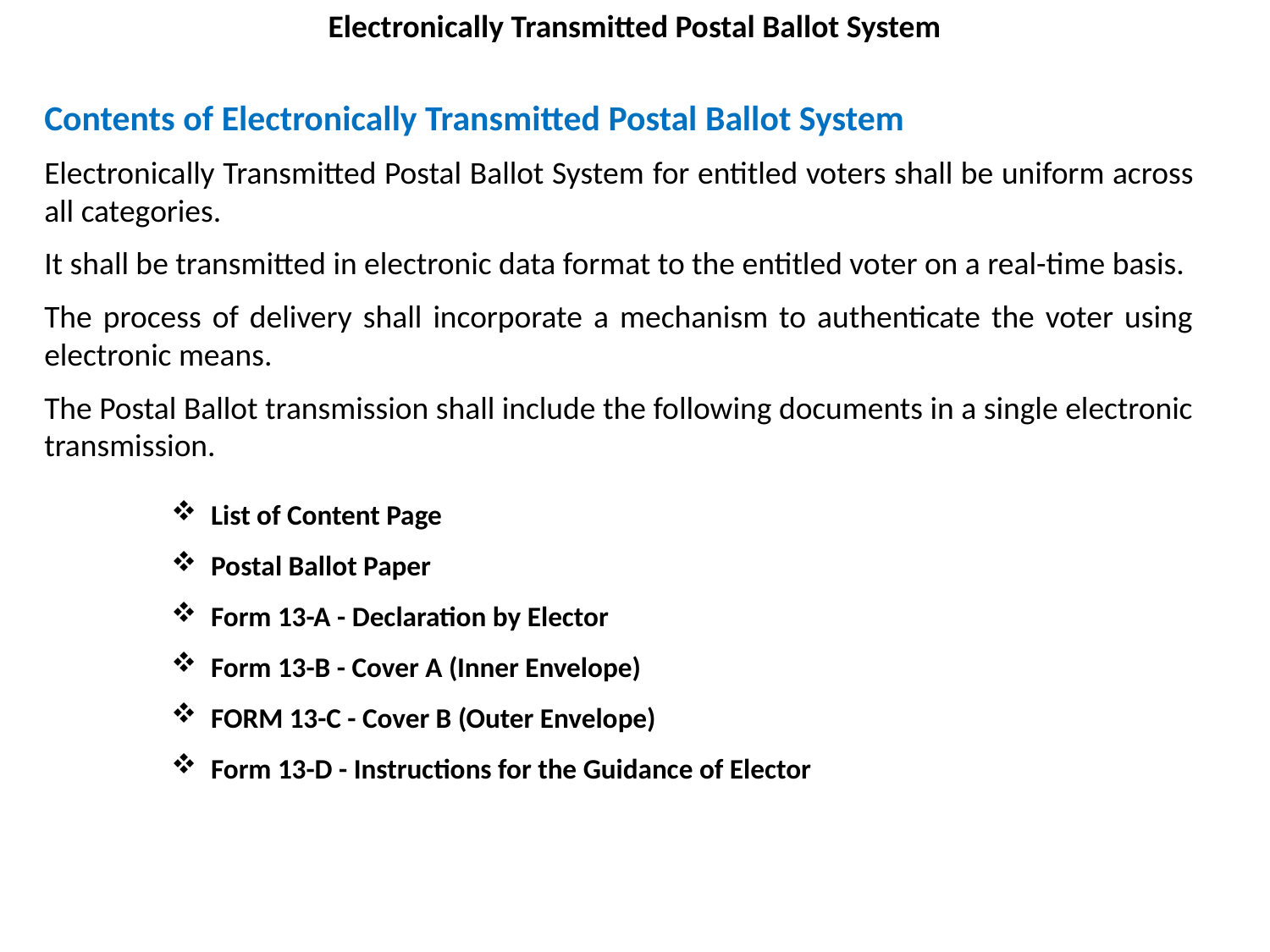

Electronically Transmitted Postal Ballot System
Contents of Electronically Transmitted Postal Ballot System

Electronically Transmitted Postal Ballot System for entitled voters shall be uniform across all categories.

It shall be transmitted in electronic data format to the entitled voter on a real-time basis.

The process of delivery shall incorporate a mechanism to authenticate the voter using electronic means.

The Postal Ballot transmission shall include the following documents in a single electronic transmission.

List of Content Page

Postal Ballot Paper

Form 13-A - Declaration by Elector

Form 13-B - Cover A (Inner Envelope)

FORM 13-C - Cover B (Outer Envelope)

Form 13-D - Instructions for the Guidance of Elector